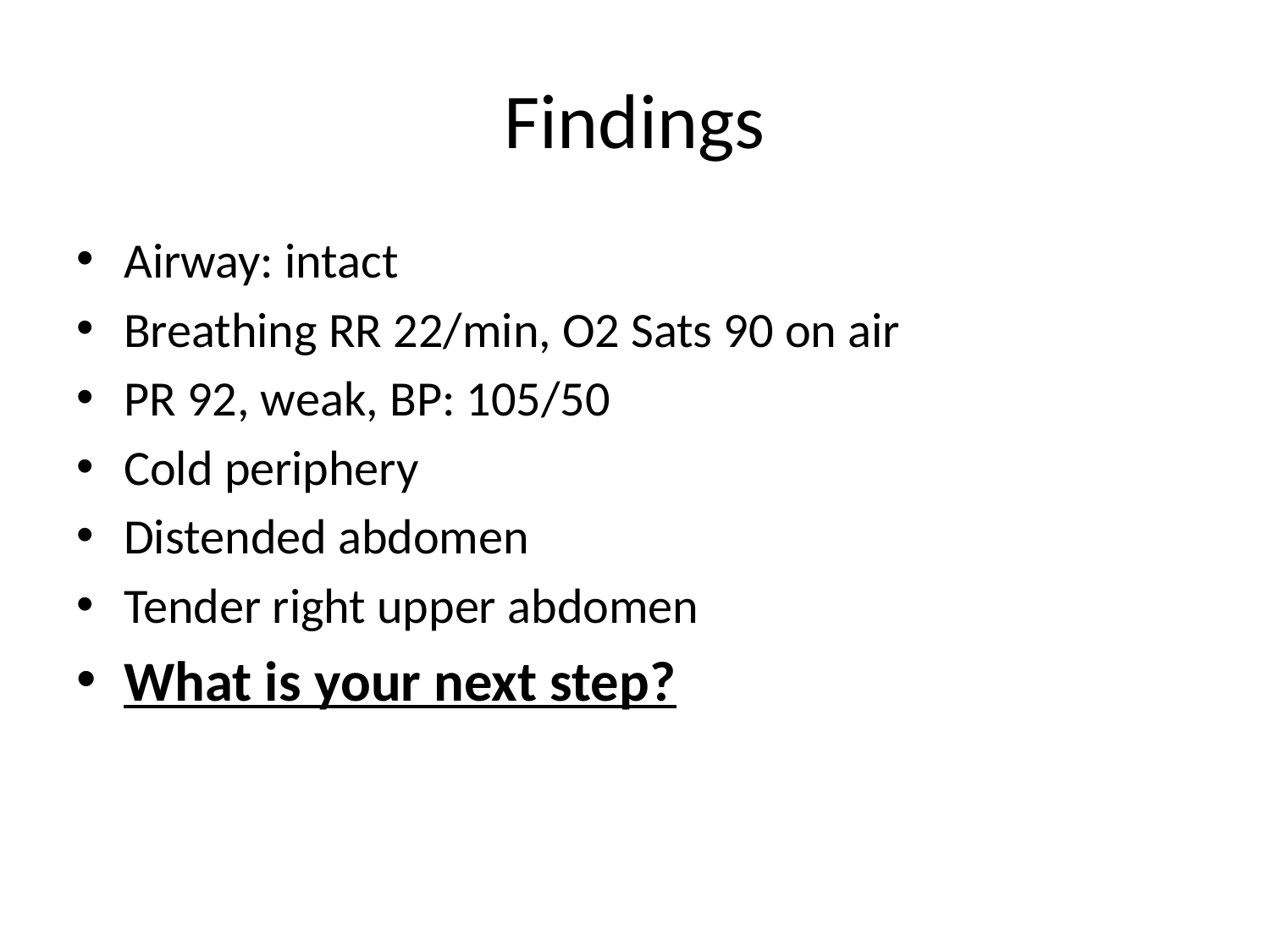

# Findings
Airway: intact
Breathing RR 22/min, O2 Sats 90 on air
PR 92, weak, BP: 105/50
Cold periphery
Distended abdomen
Tender right upper abdomen
What is your next step?